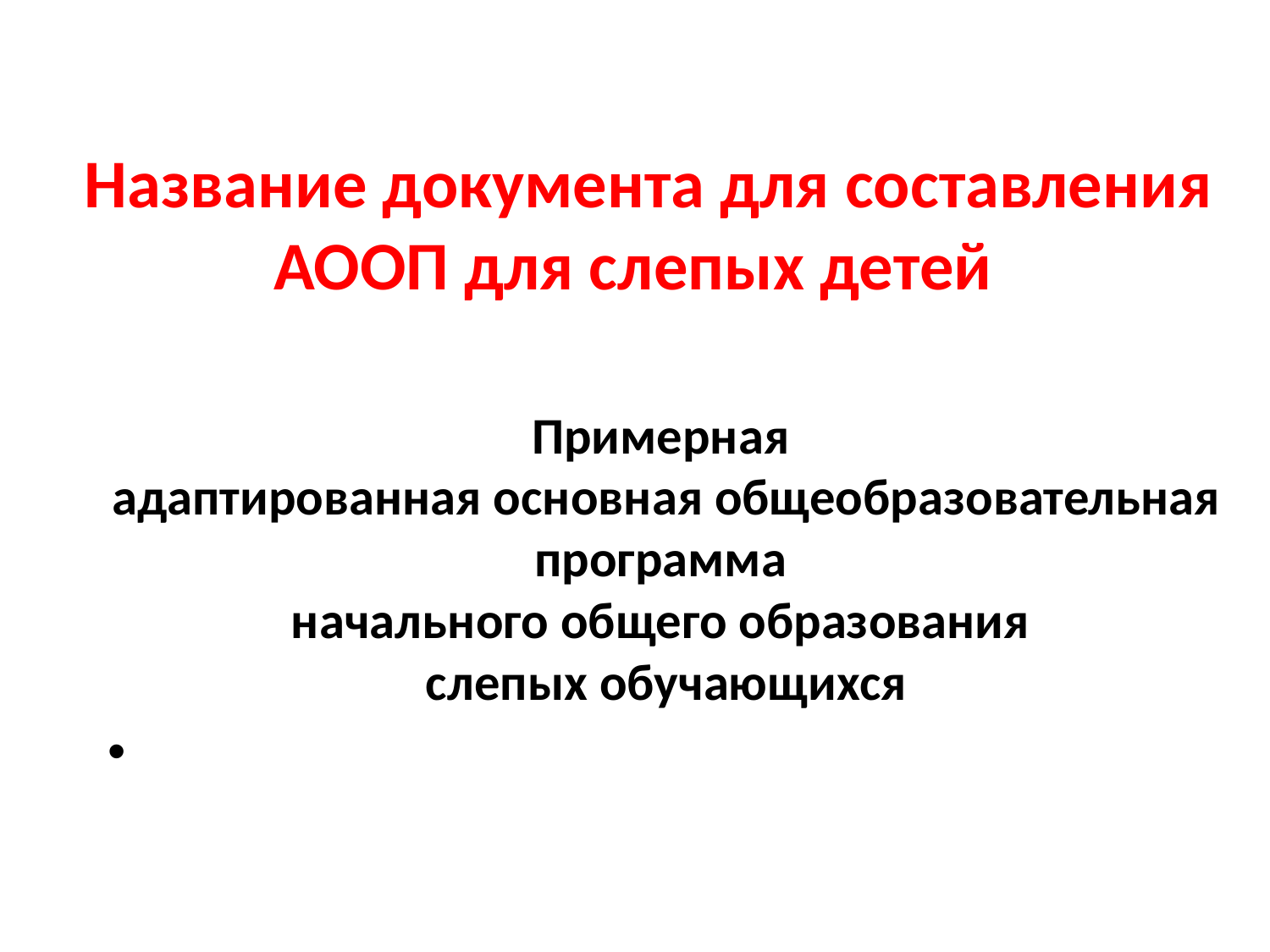

# Название документа для составления АООП для слепых детей
Примерная
адаптированная основная общеобразовательная программа
начального общего образования
слепых обучающихся